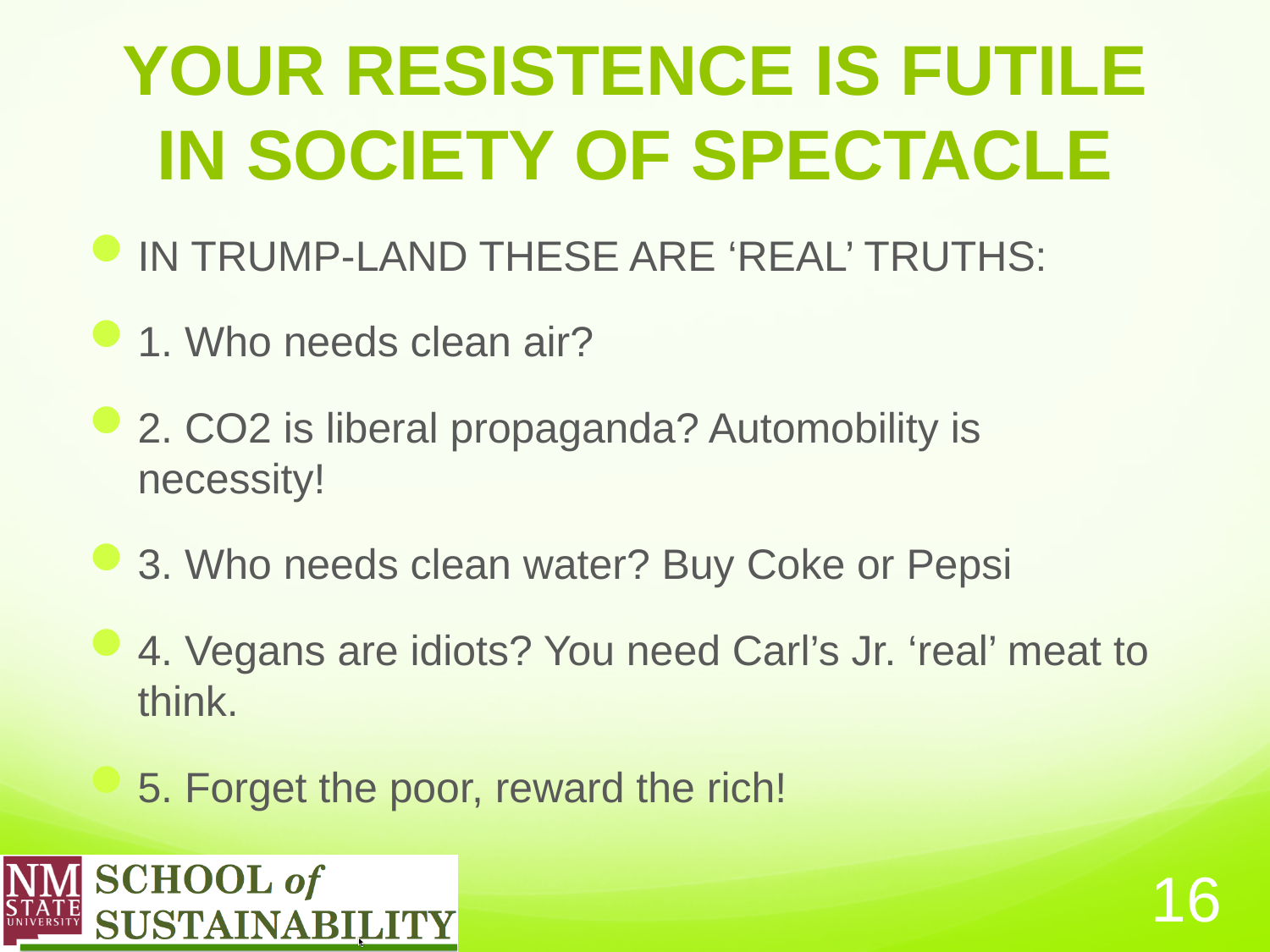

# YOUR RESISTENCE IS FUTILE IN SOCIETY OF SPECTACLE
IN TRUMP-LAND THESE ARE ‘REAL’ TRUTHS:
1. Who needs clean air?
2. CO2 is liberal propaganda? Automobility is necessity!
3. Who needs clean water? Buy Coke or Pepsi
4. Vegans are idiots? You need Carl’s Jr. ‘real’ meat to think.
5. Forget the poor, reward the rich!
16